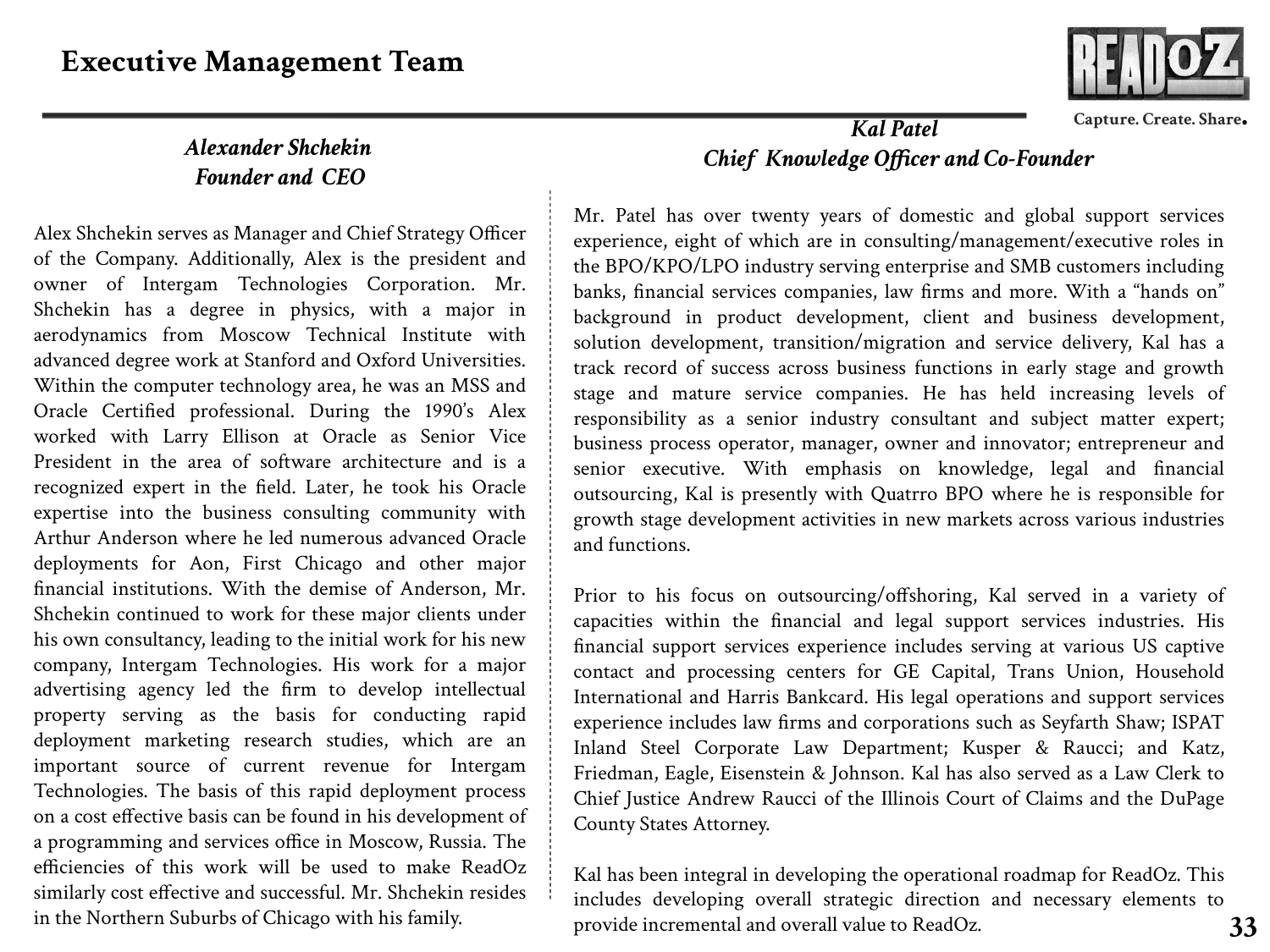

Executive Management Team
Kal Patel
Chief  Knowledge Officer and Co-Founder

Mr. Patel has over twenty years of domestic and global support services experience, eight of which are in consulting/management/executive roles in the BPO/KPO/LPO industry serving enterprise and SMB customers including banks, financial services companies, law firms and more. With a “hands on” background in product development, client and business development, solution development, transition/migration and service delivery, Kal has a track record of success across business functions in early stage and growth stage and mature service companies. He has held increasing levels of responsibility as a senior industry consultant and subject matter expert; business process operator, manager, owner and innovator; entrepreneur and senior executive. With emphasis on knowledge, legal and financial outsourcing, Kal is presently with Quatrro BPO where he is responsible for growth stage development activities in new markets across various industries and functions.

Prior to his focus on outsourcing/offshoring, Kal served in a variety of capacities within the financial and legal support services industries. His financial support services experience includes serving at various US captive contact and processing centers for GE Capital, Trans Union, Household International and Harris Bankcard. His legal operations and support services experience includes law firms and corporations such as Seyfarth Shaw; ISPAT Inland Steel Corporate Law Department; Kusper & Raucci; and Katz, Friedman, Eagle, Eisenstein & Johnson. Kal has also served as a Law Clerk to Chief Justice Andrew Raucci of the Illinois Court of Claims and the DuPage County States Attorney.

Kal has been integral in developing the operational roadmap for ReadOz. This includes developing overall strategic direction and necessary elements to provide incremental and overall value to ReadOz.
Alexander Shchekin
Founder and  CEO

Alex Shchekin serves as Manager and Chief Strategy Officer of the Company. Additionally, Alex is the president and owner of Intergam Technologies Corporation. Mr. Shchekin has a degree in physics, with a major in aerodynamics from Moscow Technical Institute with advanced degree work at Stanford and Oxford Universities. Within the computer technology area, he was an MSS and Oracle Certified professional. During the 1990’s Alex worked with Larry Ellison at Oracle as Senior Vice President in the area of software architecture and is a recognized expert in the field. Later, he took his Oracle expertise into the business consulting community with Arthur Anderson where he led numerous advanced Oracle deployments for Aon, First Chicago and other major financial institutions. With the demise of Anderson, Mr. Shchekin continued to work for these major clients under his own consultancy, leading to the initial work for his new company, Intergam Technologies. His work for a major advertising agency led the firm to develop intellectual property serving as the basis for conducting rapid deployment marketing research studies, which are an important source of current revenue for Intergam Technologies. The basis of this rapid deployment process on a cost effective basis can be found in his development of a programming and services office in Moscow, Russia. The efficiencies of this work will be used to make ReadOz similarly cost effective and successful. Mr. Shchekin resides in the Northern Suburbs of Chicago with his family.

33